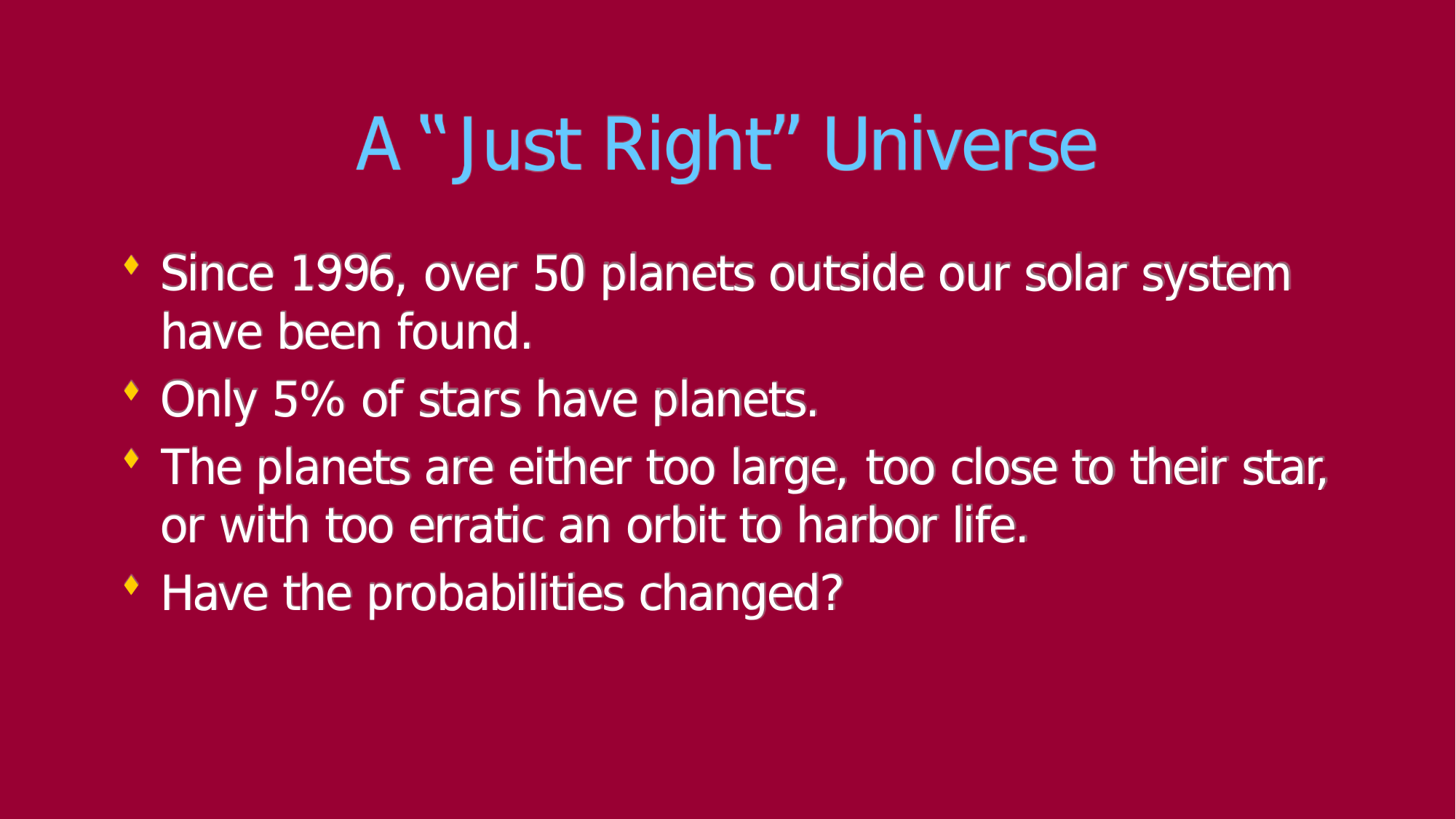

# A “Just Right” Universe
Since 1996, over 50 planets outside our solar system have been found.
Only 5% of stars have planets.
The planets are either too large, too close to their star, or with too erratic an orbit to harbor life.
Have the probabilities changed?